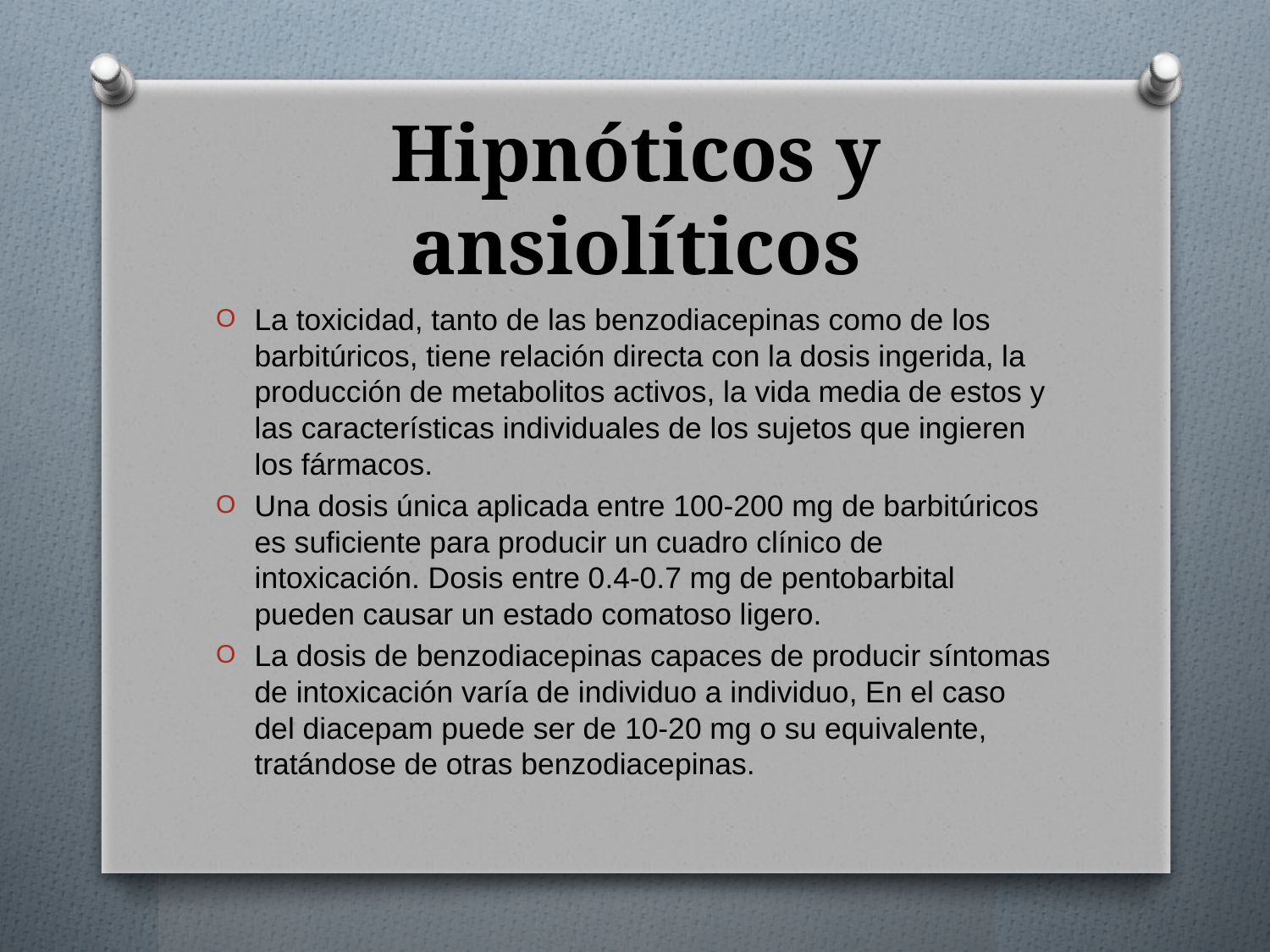

# Hipnóticos y ansiolíticos
La toxicidad, tanto de las benzodiacepinas como de los barbitúricos, tiene relación directa con la dosis ingerida, la producción de metabolitos activos, la vida media de estos y las características individuales de los sujetos que ingieren los fármacos.
Una dosis única aplicada entre 100-200 mg de barbitúricos es suficiente para producir un cuadro clínico de intoxicación. Dosis entre 0.4-0.7 mg de pentobarbital pueden causar un estado comatoso ligero.
La dosis de benzodiacepinas capaces de producir síntomas de intoxicación varía de individuo a individuo, En el caso del diacepam puede ser de 10-20 mg o su equivalente, tratándose de otras benzodiacepinas.